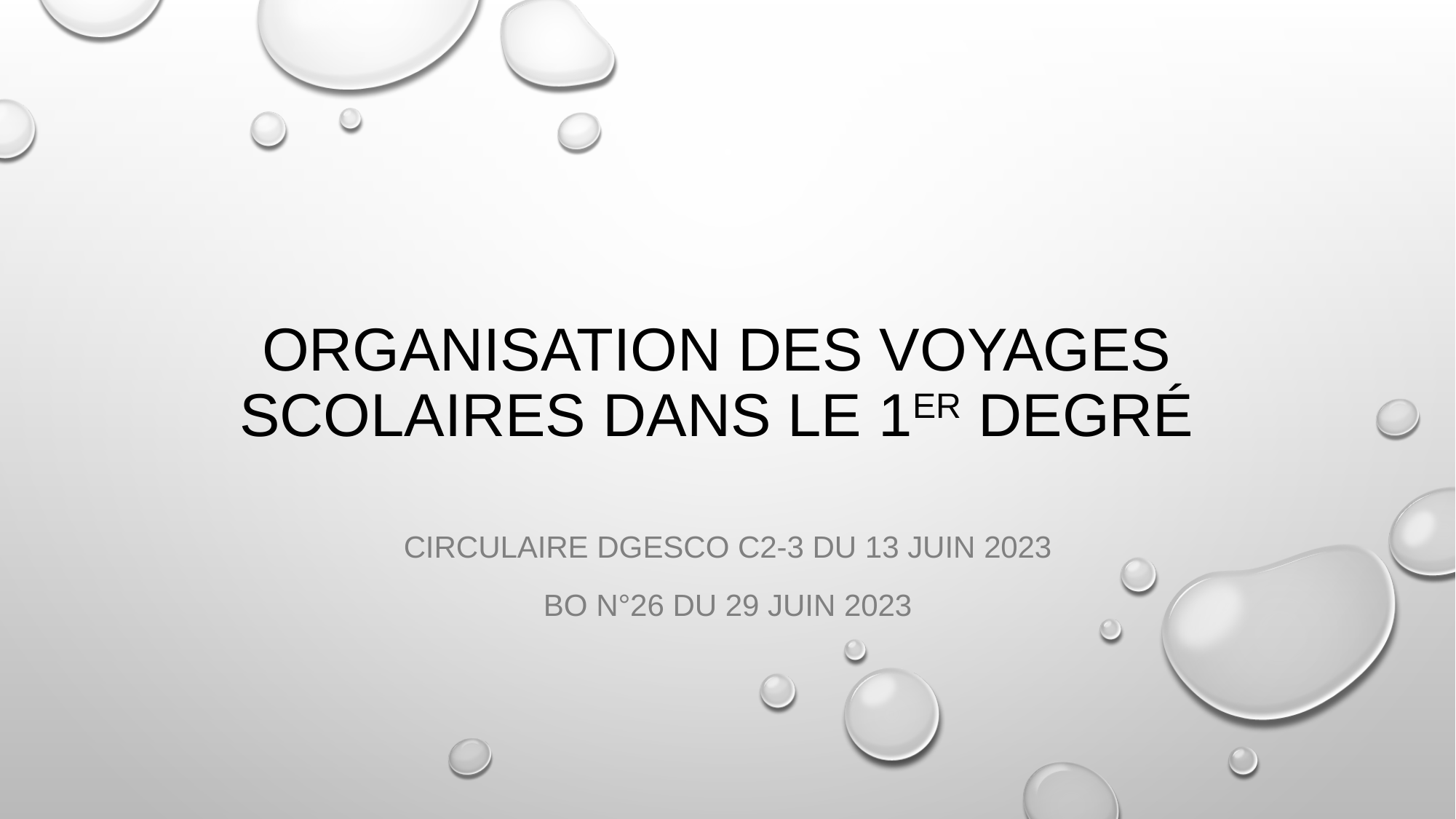

# Organisation des Voyages scolaires dans le 1er degré

Circulaire DGESCO C2-3 du 13 juin 2023
Bo n°26 du 29 juin 2023